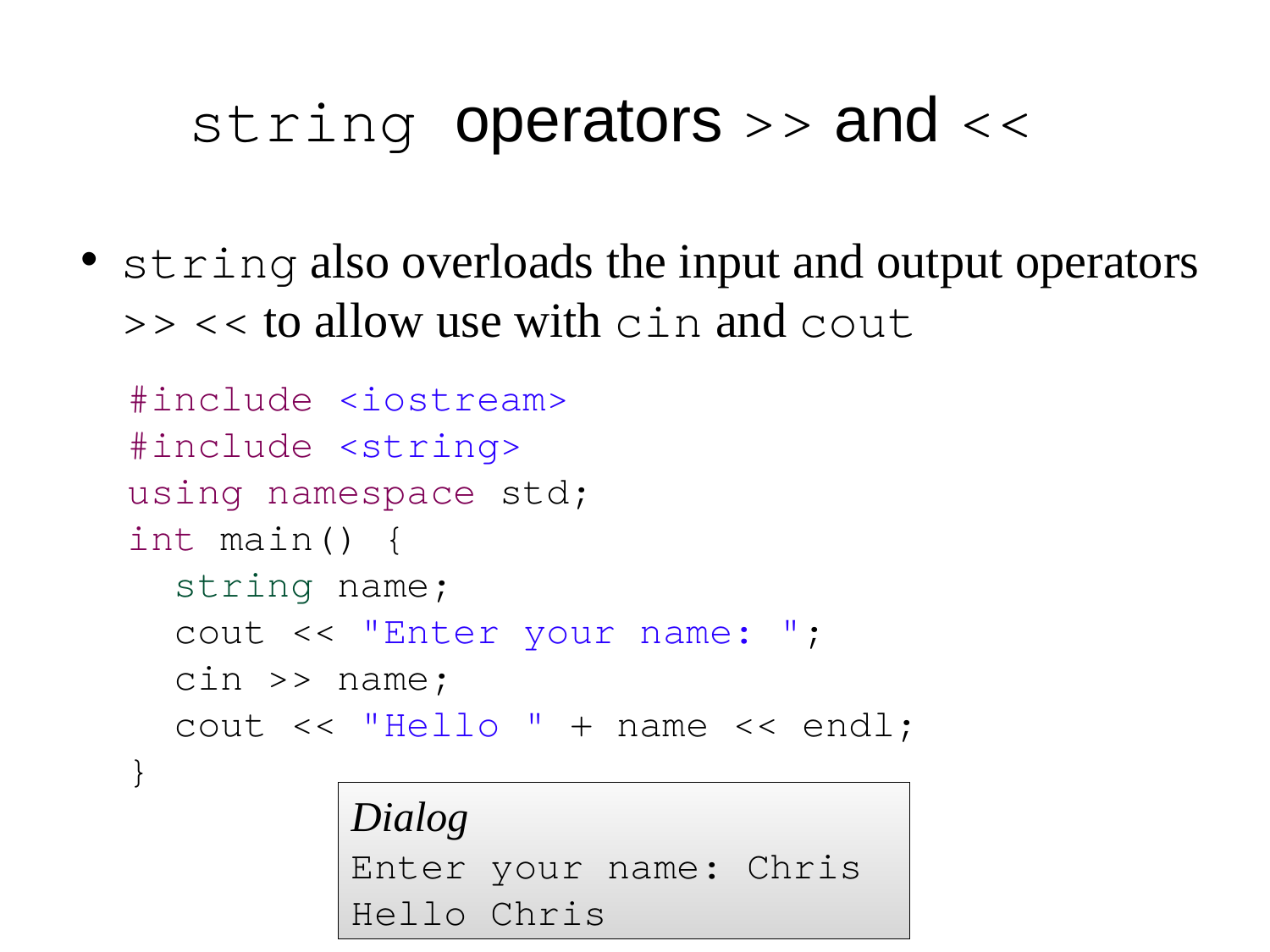

# string operators >> and <<
string also overloads the input and output operators >> << to allow use with cin and cout
  #include <iostream>
  #include <string>
  using namespace std;
  int main() {
    string name;
    cout << "Enter your name: ";
    cin >> name;
    cout << "Hello " + name << endl;
  }
Dialog
Enter your name: Chris
Hello Chris